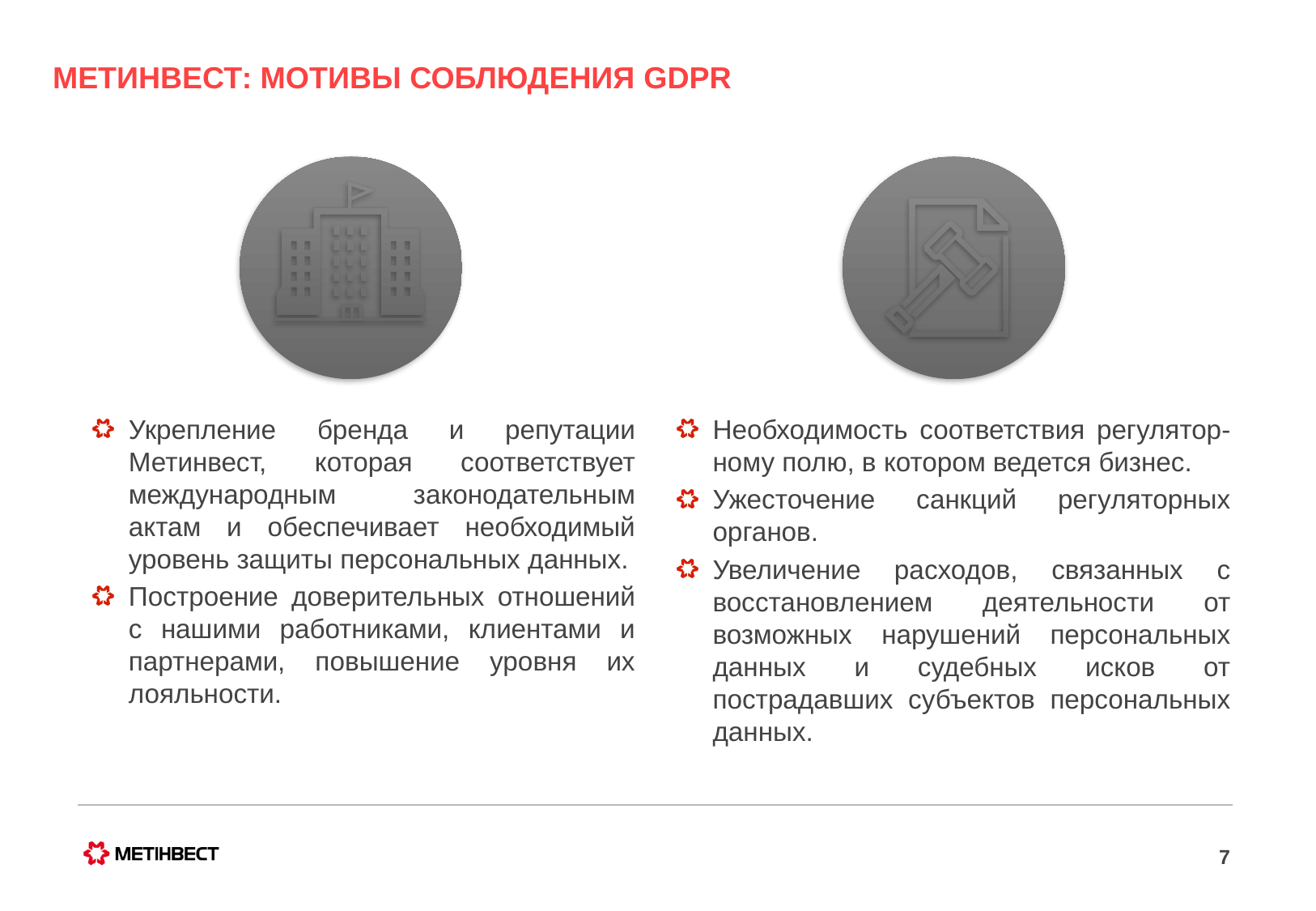

# Метинвест: Мотивы соблюдения GDPR

Необходимость соответствия регулятор-ному полю, в котором ведется бизнес.
Ужесточение санкций регуляторных органов.
Увеличение расходов, связанных с восстановлением деятельности от возможных нарушений персональных данных и судебных исков от пострадавших субъектов персональных данных.

Укрепление бренда и репутации Метинвест, которая соответствует международным законодательным актам и обеспечивает необходимый уровень защиты персональных данных.
Построение доверительных отношений с нашими работниками, клиентами и партнерами, повышение уровня их лояльности.
7